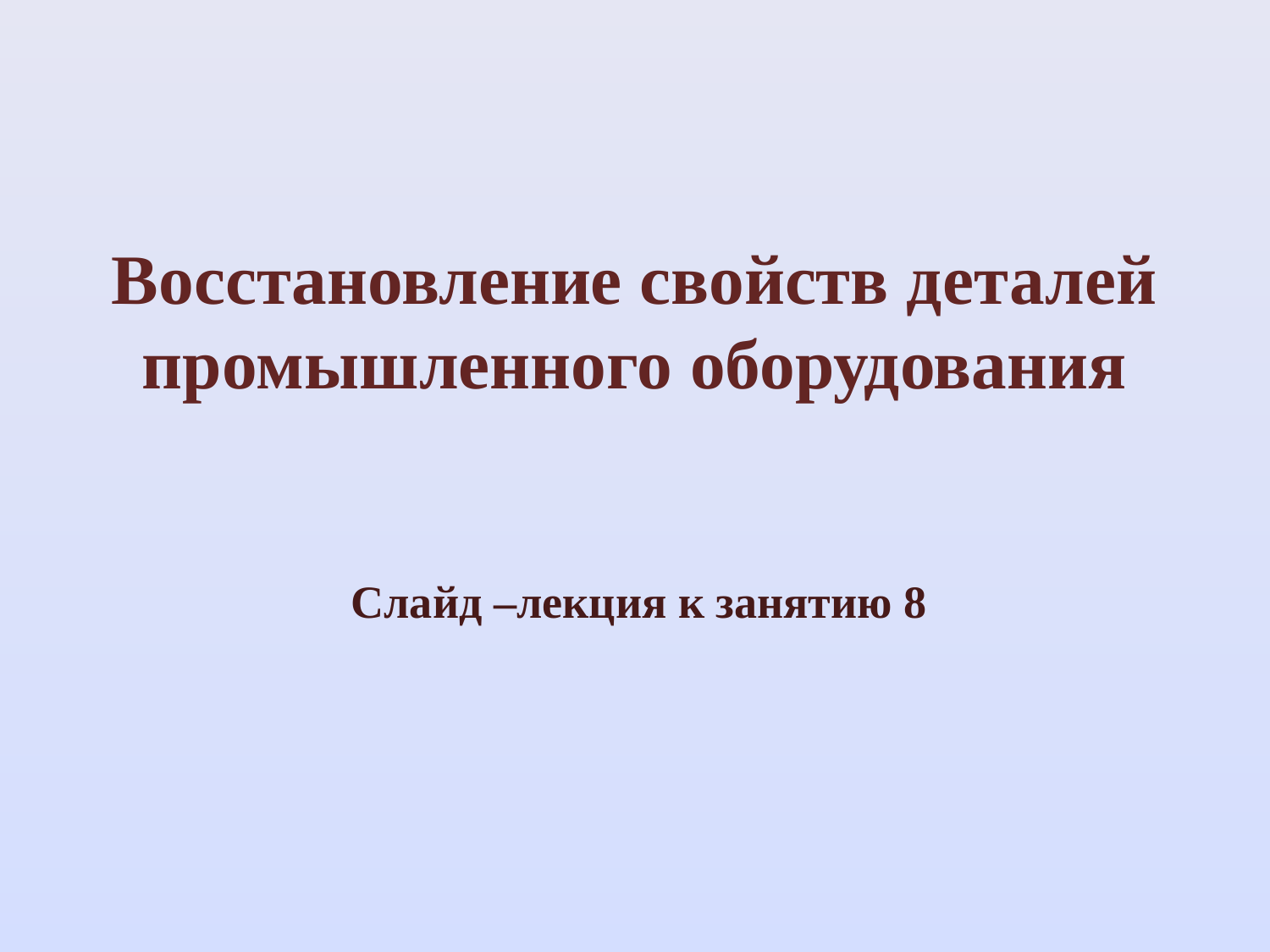

# Восстановление свойств деталей промышленного оборудования
Слайд –лекция к занятию 8